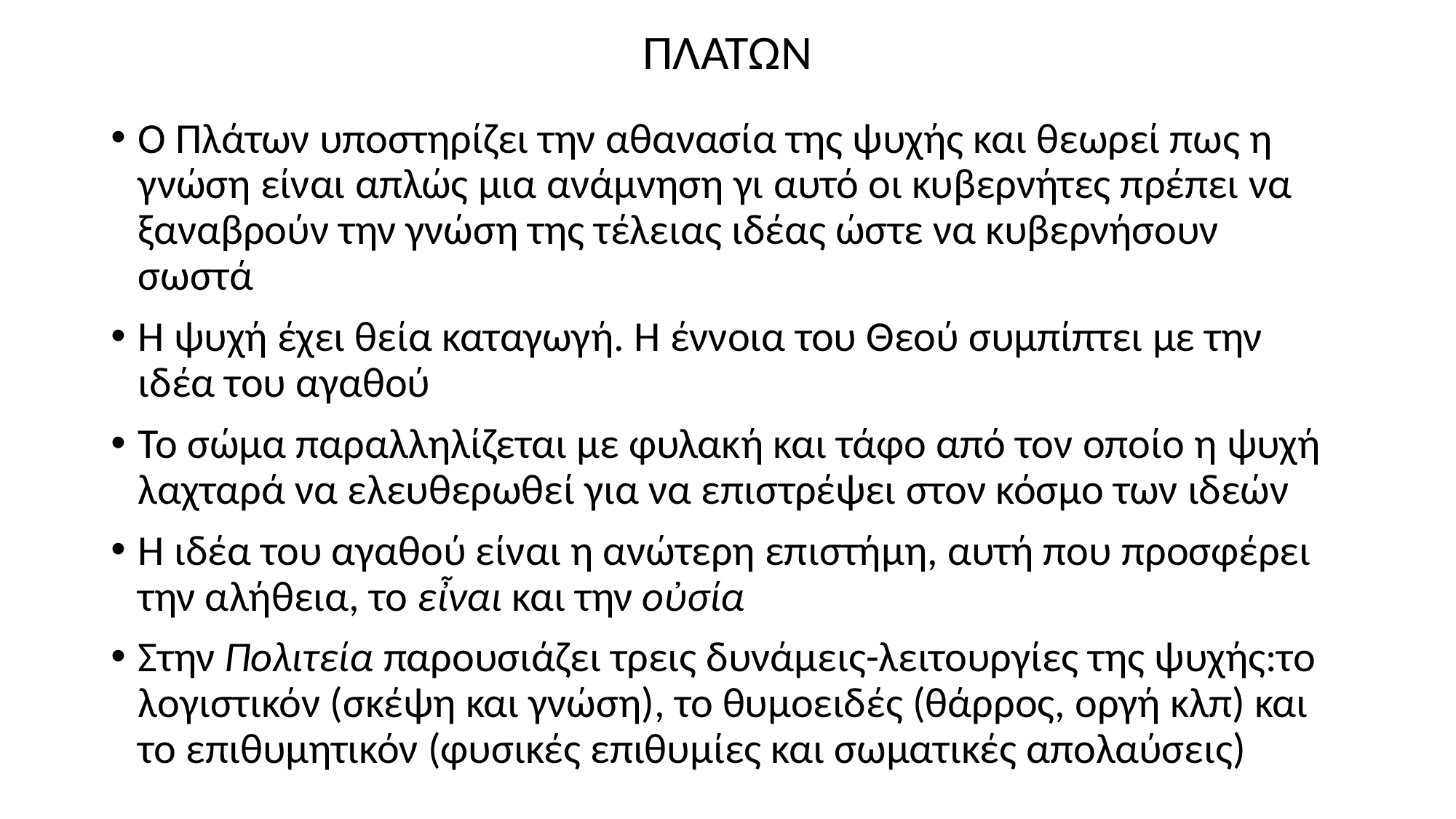

# ΠΛΑΤΩΝ
Ο Πλάτων υποστηρίζει την αθανασία της ψυχής και θεωρεί πως η γνώση είναι απλώς μια ανάμνηση γι αυτό οι κυβερνήτες πρέπει να ξαναβρούν την γνώση της τέλειας ιδέας ώστε να κυβερνήσουν σωστά
Η ψυχή έχει θεία καταγωγή. H έννοια του Θεού συμπίπτει με την ιδέα του αγαθού
Το σώμα παραλληλίζεται με φυλακή και τάφο από τον οποίο η ψυχή λαχταρά να ελευθερωθεί για να επιστρέψει στον κόσμο των ιδεών
Η ιδέα του αγαθού είναι η ανώτερη επιστήμη, αυτή που προσφέρει την αλήθεια, το εἶναι και την οὐσία
Στην Πολιτεία παρουσιάζει τρεις δυνάμεις-λειτουργίες της ψυχής:το λογιστικόν (σκέψη και γνώση), το θυμοειδές (θάρρος, οργή κλπ) και το επιθυμητικόν (φυσικές επιθυμίες και σωματικές απολαύσεις)